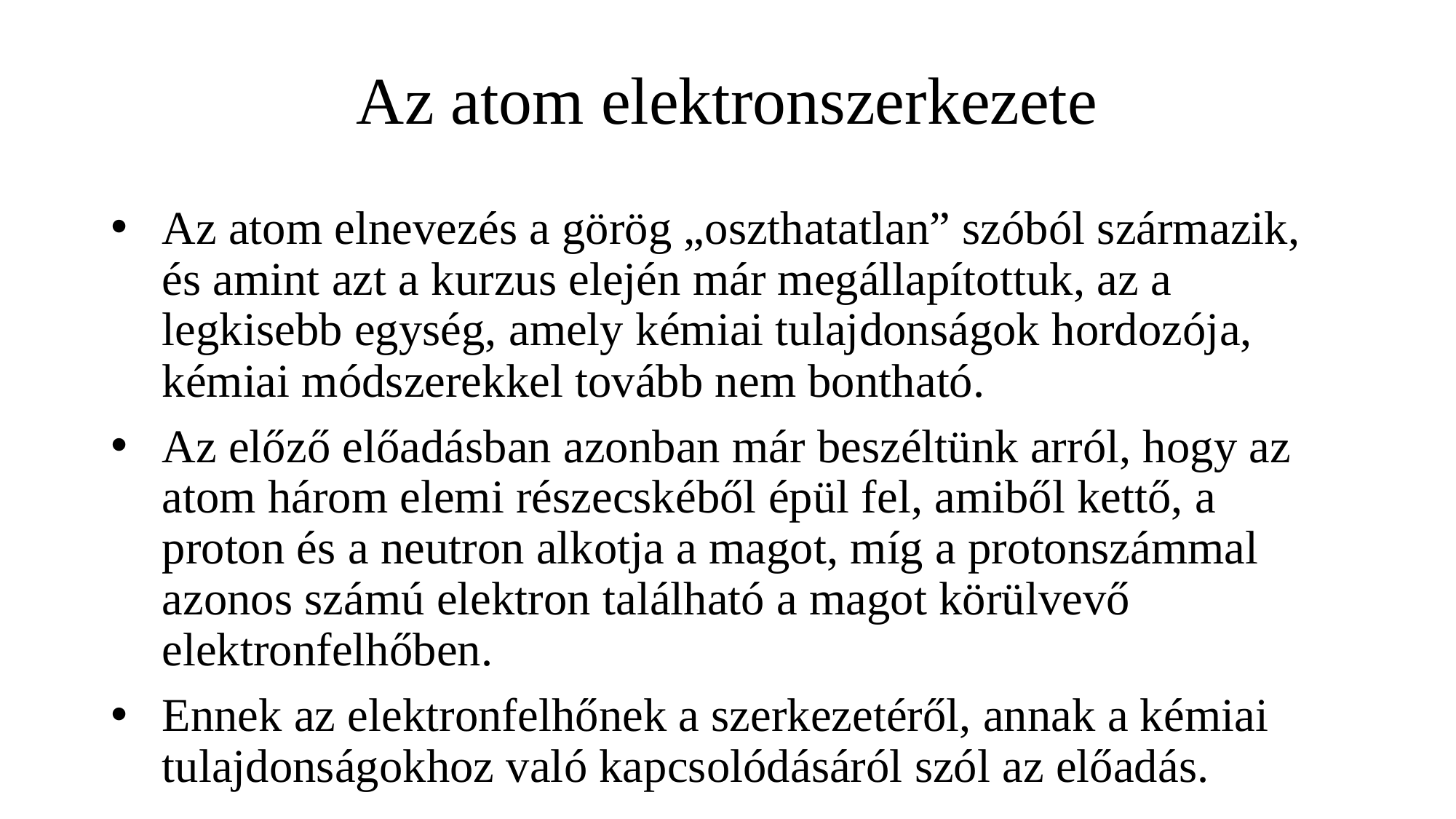

# Az atom elektronszerkezete
Az atom elnevezés a görög „oszthatatlan” szóból származik, és amint azt a kurzus elején már megállapítottuk, az a legkisebb egység, amely kémiai tulajdonságok hordozója, kémiai módszerekkel tovább nem bontható.
Az előző előadásban azonban már beszéltünk arról, hogy az atom három elemi részecskéből épül fel, amiből kettő, a proton és a neutron alkotja a magot, míg a protonszámmal azonos számú elektron található a magot körülvevő elektronfelhőben.
Ennek az elektronfelhőnek a szerkezetéről, annak a kémiai tulajdonságokhoz való kapcsolódásáról szól az előadás.